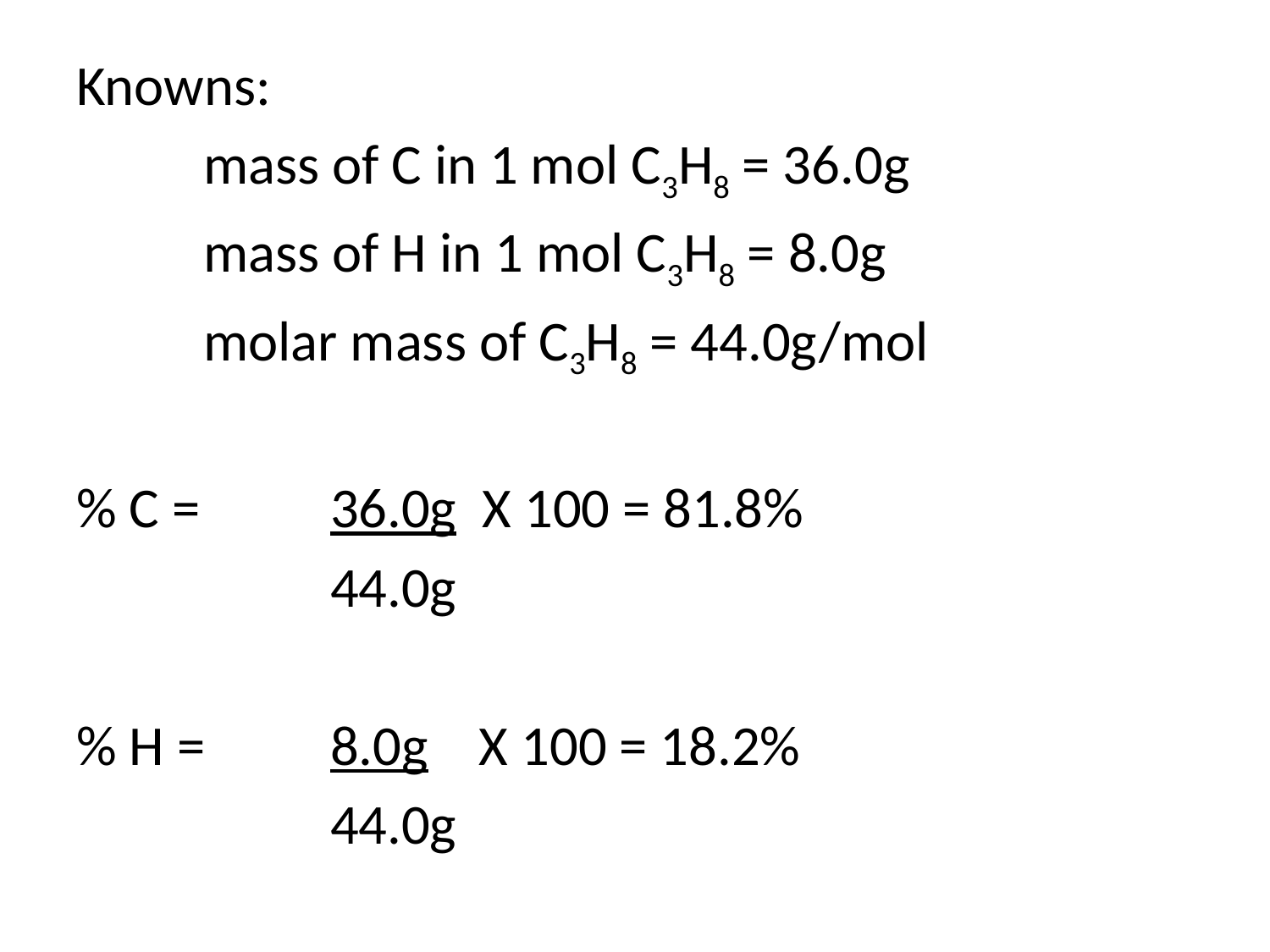

Knowns:
	mass of C in 1 mol C3H8 = 36.0g
	mass of H in 1 mol C3H8 = 8.0g
	molar mass of C3H8 = 44.0g/mol

% C = 	36.0g  X 100 = 81.8%
		44.0g

% H = 	8.0g    X 100 = 18.2%
		44.0g